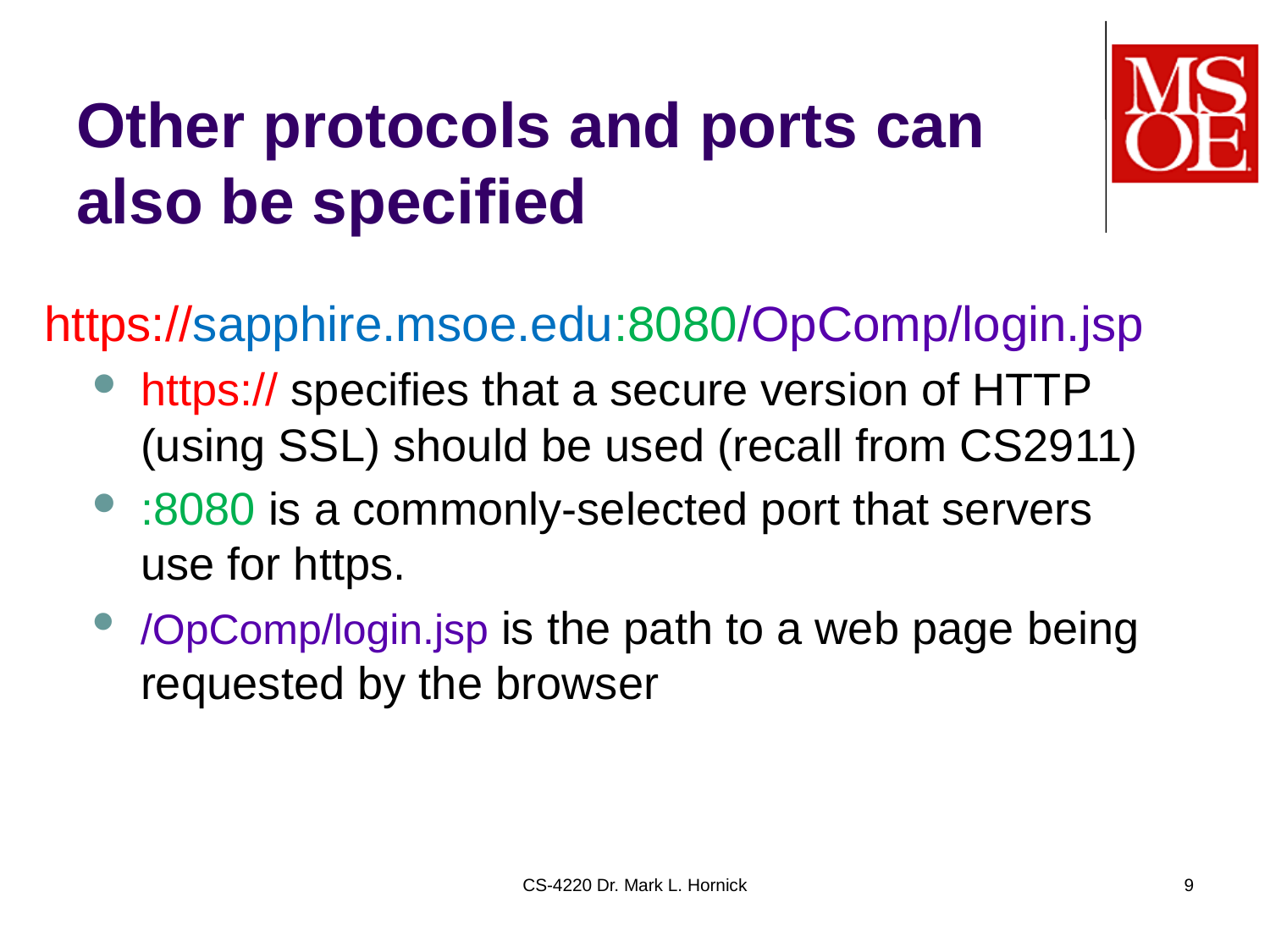

# Other protocols and ports can also be specified
https://sapphire.msoe.edu:8080/OpComp/login.jsp
https:// specifies that a secure version of HTTP (using SSL) should be used (recall from CS2911)
:8080 is a commonly-selected port that servers use for https.
/OpComp/login.jsp is the path to a web page being requested by the browser

CS-4220 Dr. Mark L. Hornick
9